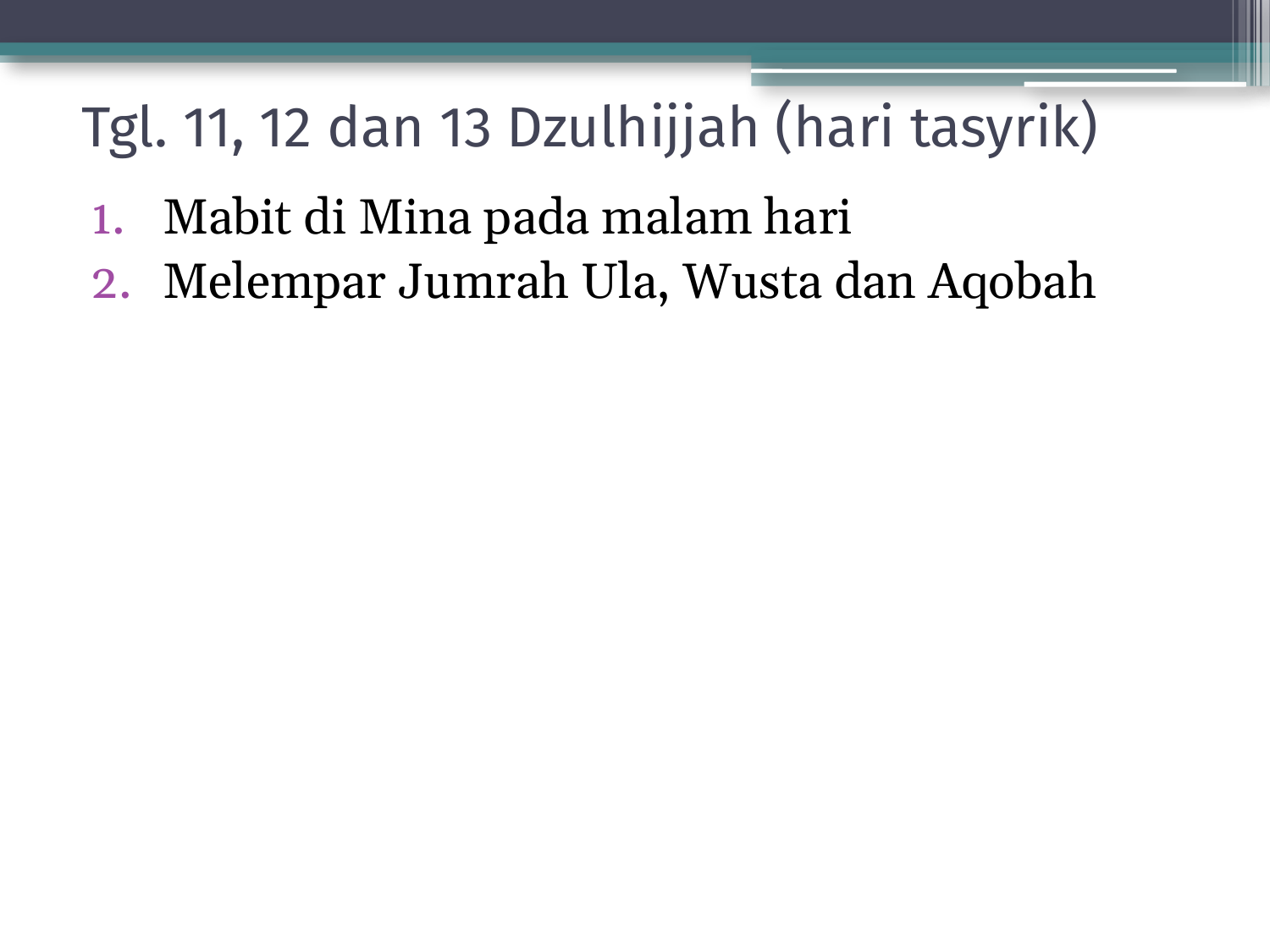

# Tgl. 11, 12 dan 13 Dzulhijjah (hari tasyrik)
Mabit di Mina pada malam hari
Melempar Jumrah Ula, Wusta dan Aqobah